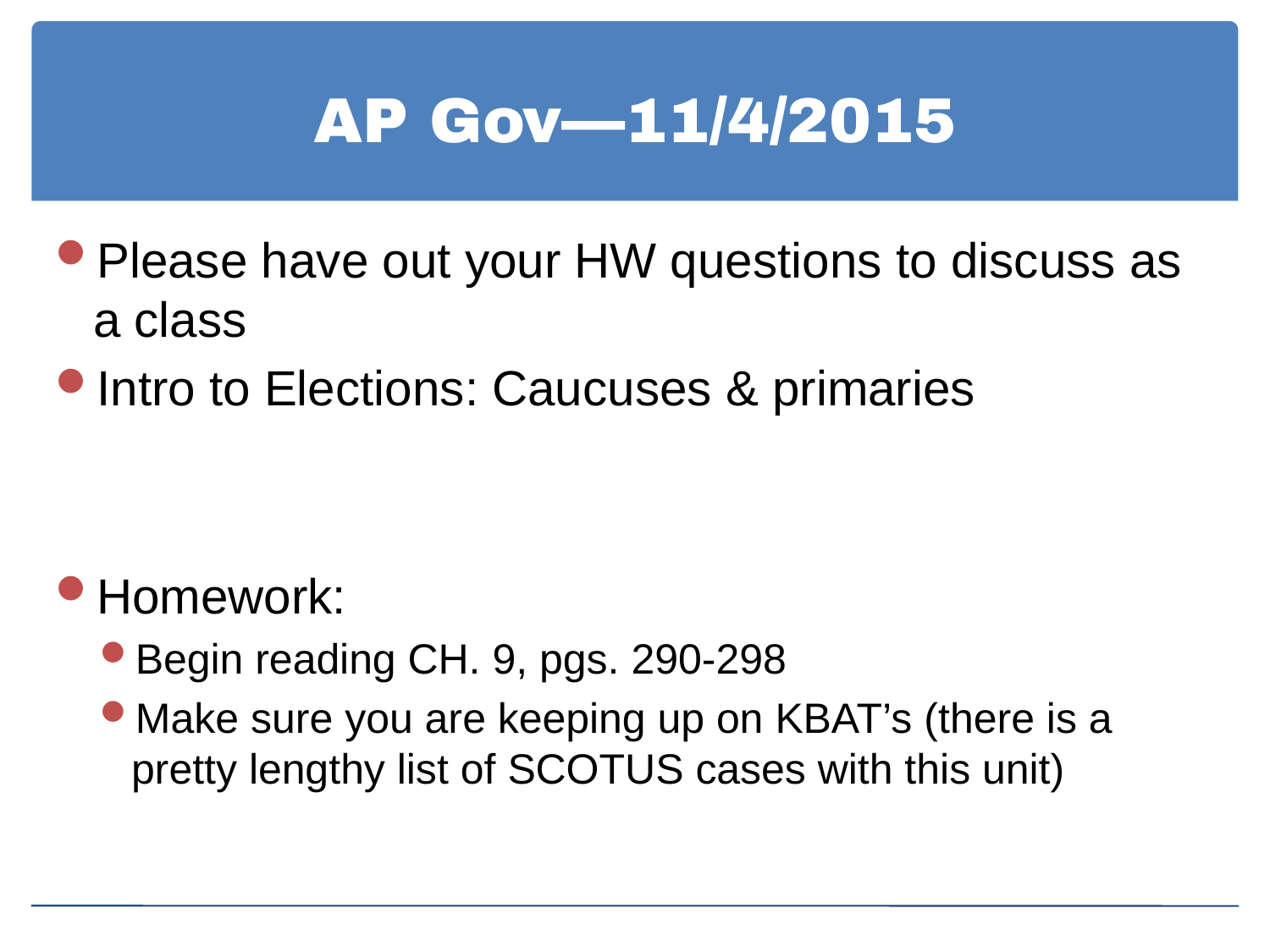

# AP Gov—11/4/2015
Please have out your HW questions to discuss as a class
Intro to Elections: Caucuses & primaries

Homework:
Begin reading CH. 9, pgs. 290-298
Make sure you are keeping up on KBAT’s (there is a pretty lengthy list of SCOTUS cases with this unit)